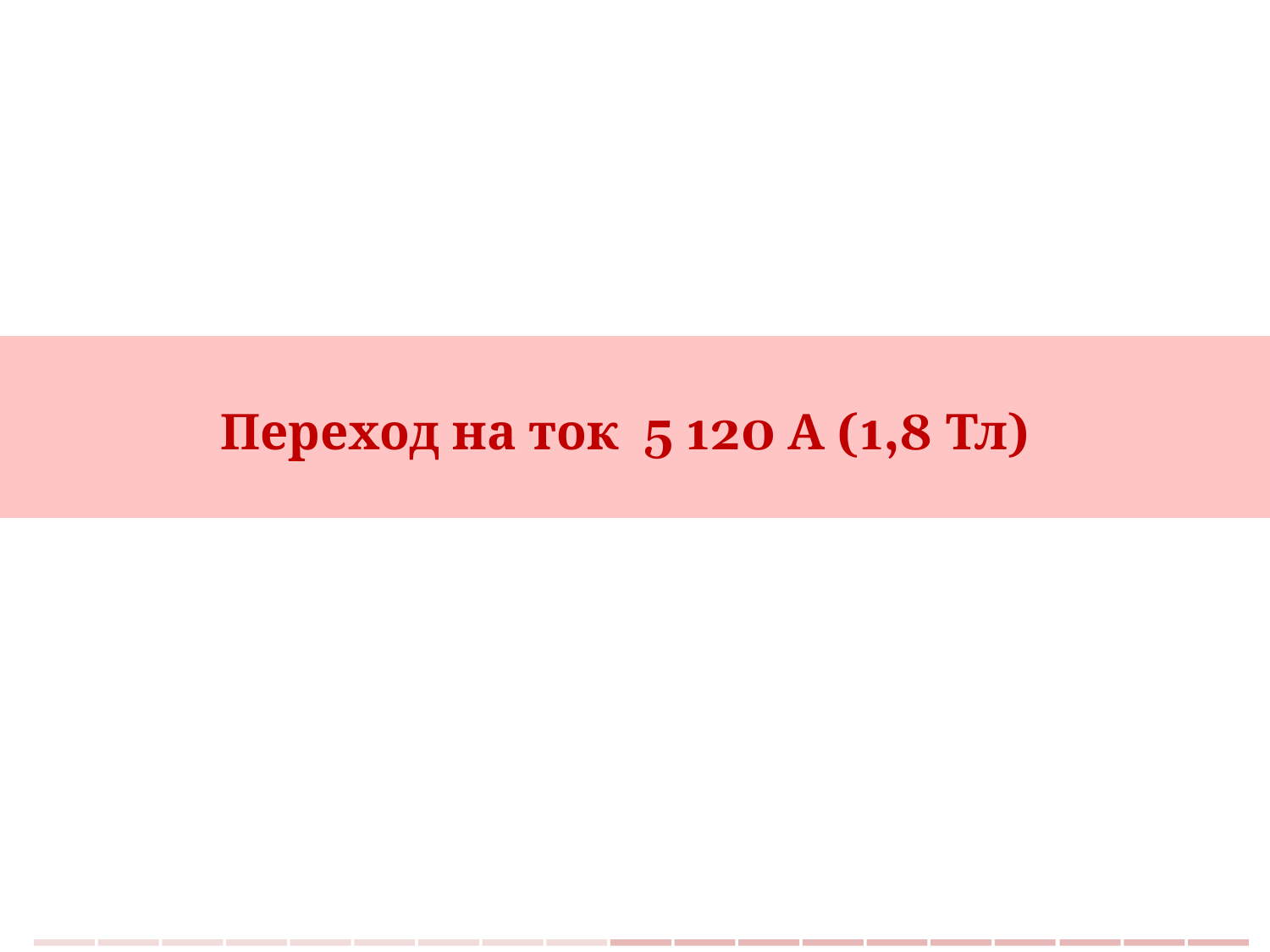

Переход на ток  5 120 А (1,8 Тл)